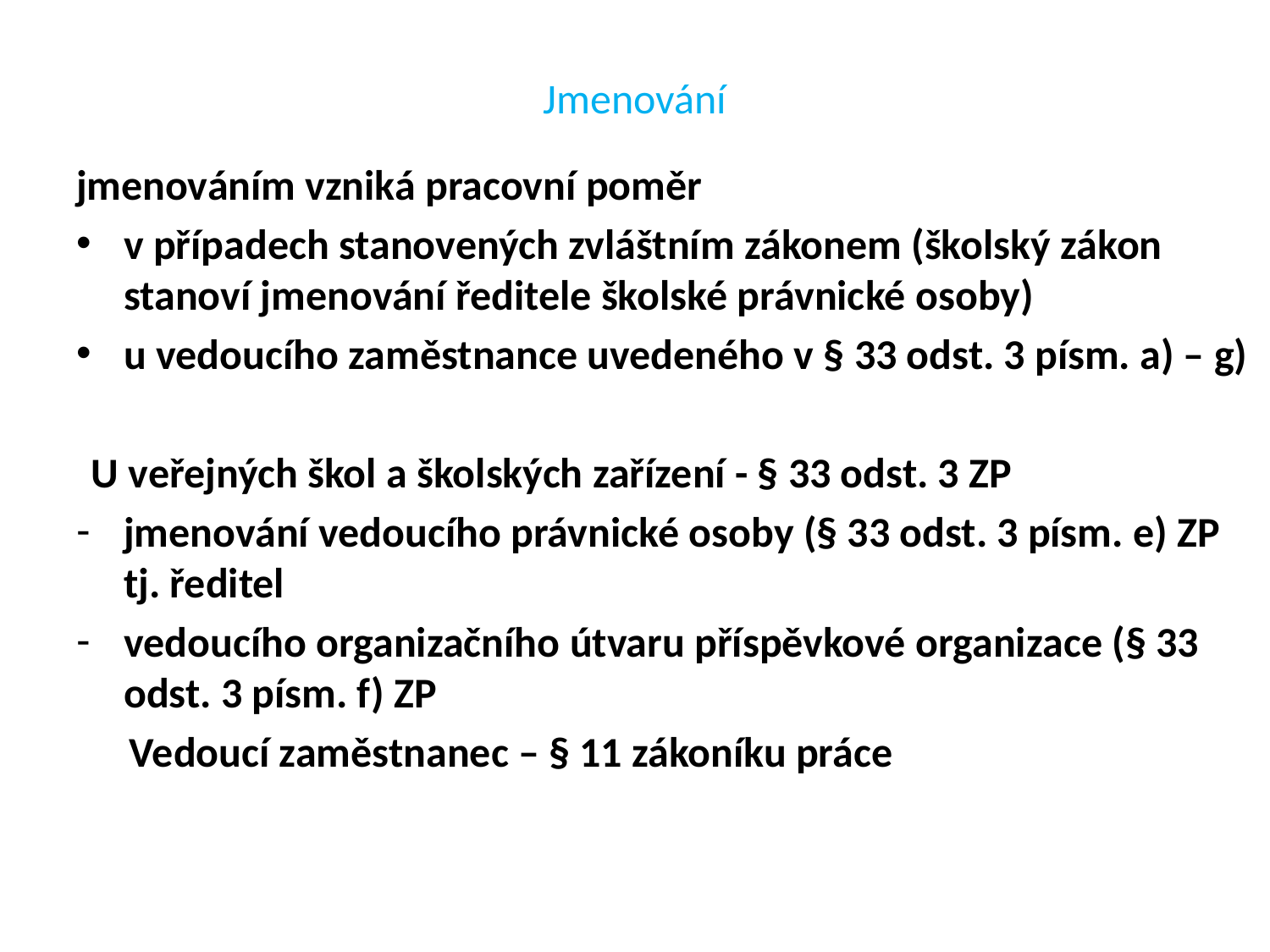

# Jmenování
jmenováním vzniká pracovní poměr
v případech stanovených zvláštním zákonem (školský zákon stanoví jmenování ředitele školské právnické osoby)
u vedoucího zaměstnance uvedeného v § 33 odst. 3 písm. a) – g)

U veřejných škol a školských zařízení - § 33 odst. 3 ZP
jmenování vedoucího právnické osoby (§ 33 odst. 3 písm. e) ZP tj. ředitel
vedoucího organizačního útvaru příspěvkové organizace (§ 33 odst. 3 písm. f) ZP
    Vedoucí zaměstnanec – § 11 zákoníku práce